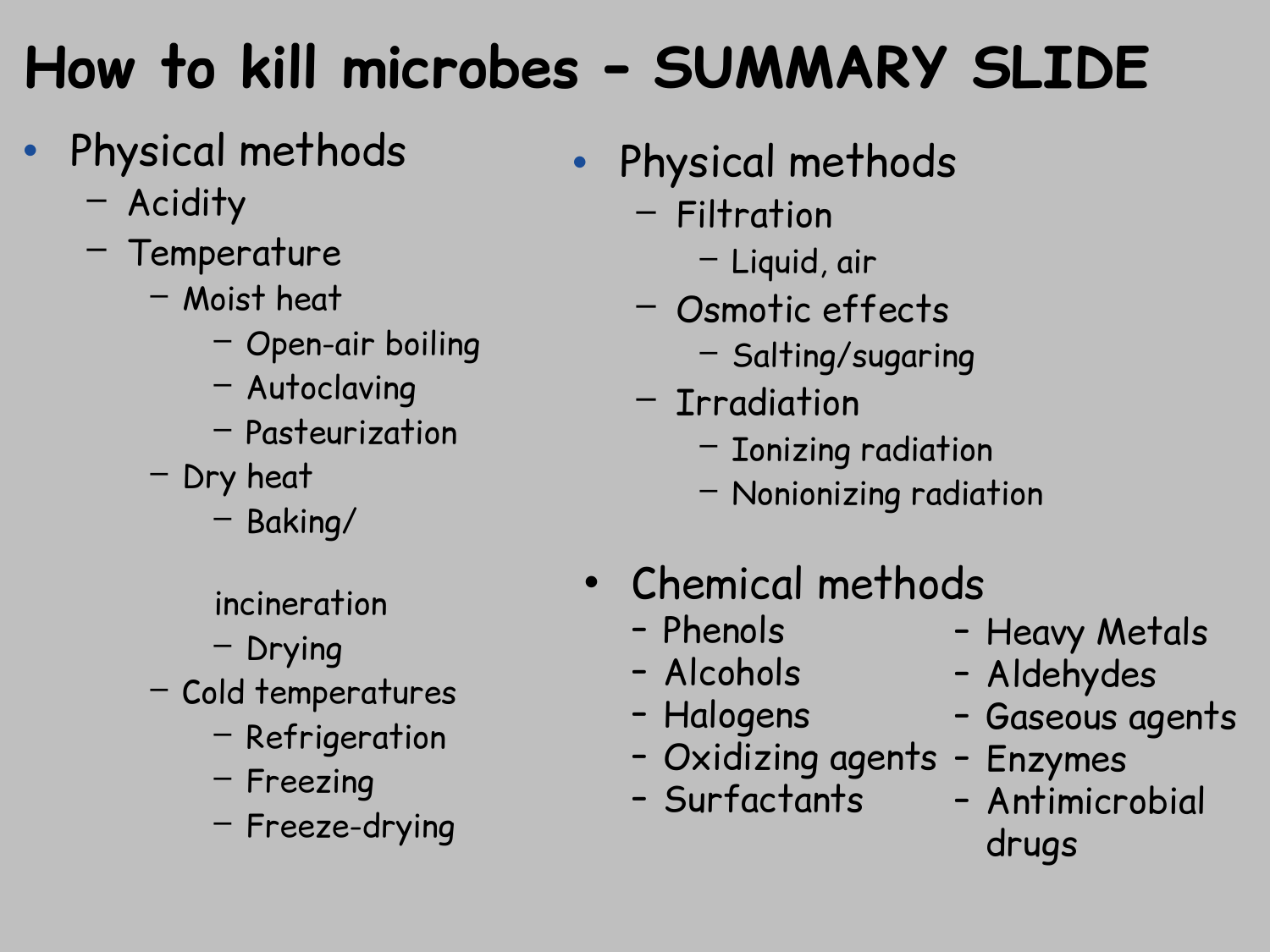

# How to kill microbes – SUMMARY SLIDE
Physical methods
Acidity
Temperature
Moist heat
Open-air boiling
Autoclaving
Pasteurization
Dry heat
Baking/
	incineration
Drying
Cold temperatures
Refrigeration
Freezing
Freeze-drying
Physical methods
Filtration
Liquid, air
Osmotic effects
Salting/sugaring
Irradiation
Ionizing radiation
Nonionizing radiation
Chemical methods
Phenols
Alcohols
Halogens
Oxidizing agents
Surfactants
Heavy Metals
Aldehydes
Gaseous agents
Enzymes
Antimicrobial drugs